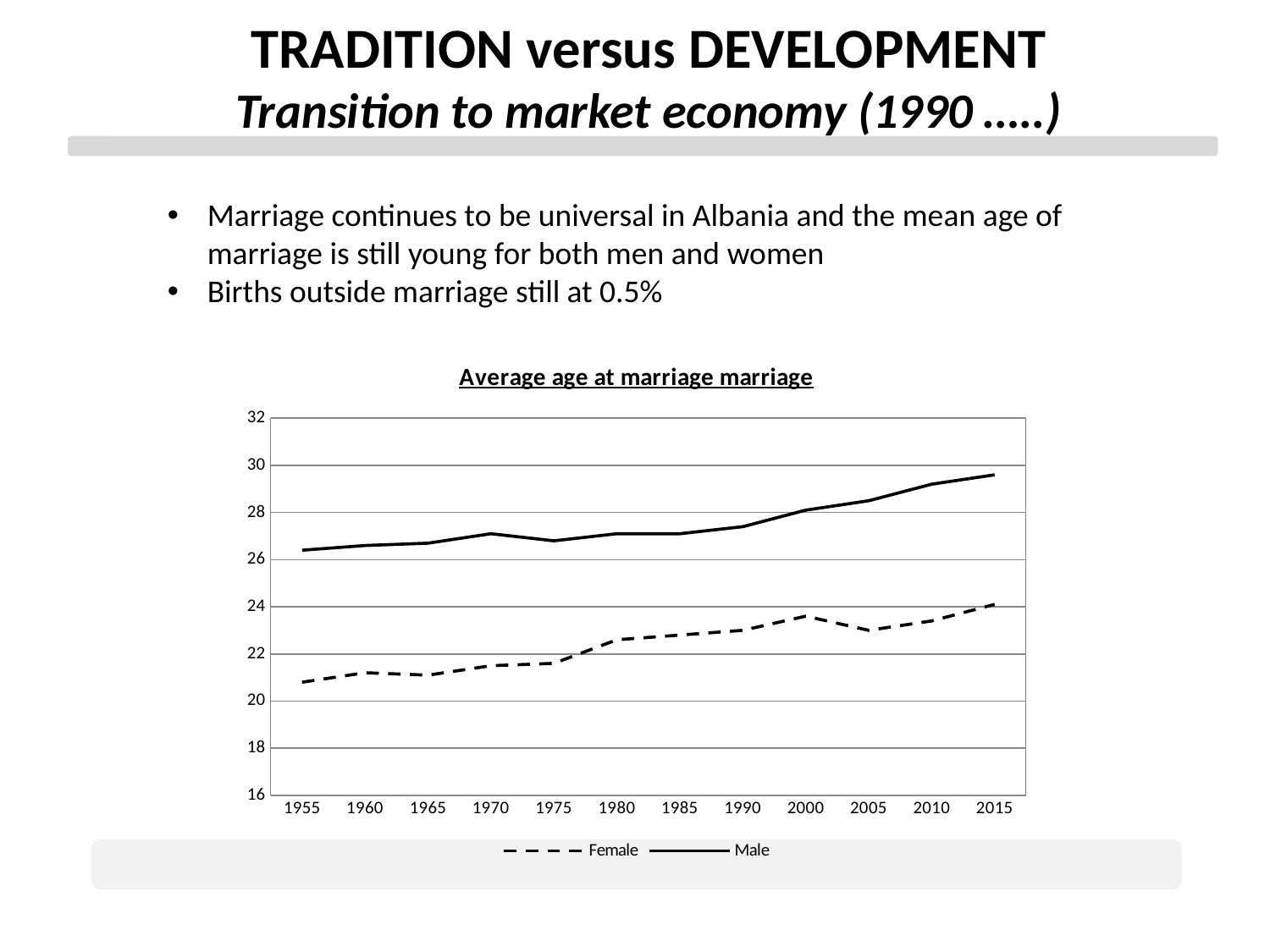

TRADITION versus DEVELOPMENT
Transition to market economy (1990 …..)

Marriage continues to be universal in Albania and the mean age of marriage is still young for both men and women
Births outside marriage still at 0.5%

### Chart: Average age at marriage marriage

| Category | Female | Male |
|---|---|---|
| 1955 | 20.8 | 26.4 |
| 1960 | 21.2 | 26.6 |
| 1965 | 21.1 | 26.7 |
| 1970 | 21.5 | 27.1 |
| 1975 | 21.6 | 26.8 |
| 1980 | 22.6 | 27.1 |
| 1985 | 22.8 | 27.1 |
| 1990 | 23.0 | 27.4 |
| 2000 | 23.6 | 28.1 |
| 2005 | 23.0 | 28.5 |
| 2010 | 23.4 | 29.2 |
| 2015 | 24.1 | 29.6 |